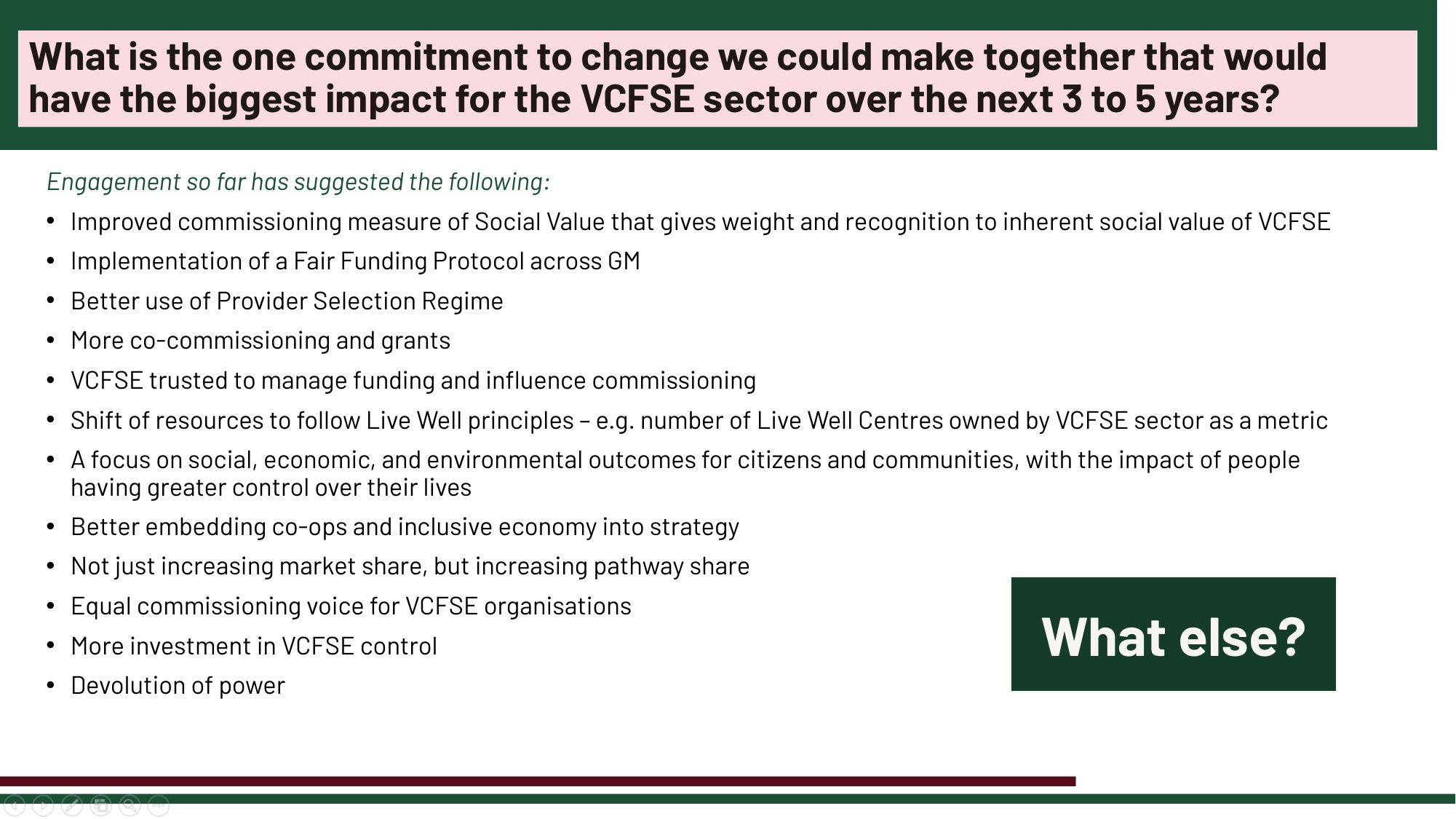

What is the one commitment to change we could make together that would have the biggest impact for the VCFSE sector over the next 3 to 5 years?

Engagement so far has suggested the following:
Improved commissioning measure of Social Value that gives weight and recognition to inherent social value of VCFSE
Implementation of a Fair Funding Protocol across GM
Better use of Provider Selection Regime
More co-commissioning and grants
VCFSE trusted to manage funding and influence commissioning
Shift of resources to follow Live Well principles – e.g. number of Live Well Centres owned by VCFSE sector as a metric
A focus on social, economic, and environmental outcomes for citizens and communities, with the impact of people having greater control over their lives
Better embedding co-ops and inclusive economy into strategy
Not just increasing market share, but increasing pathway share
Equal commissioning voice for VCFSE organisations
More investment in VCFSE control
Devolution of power
What else?